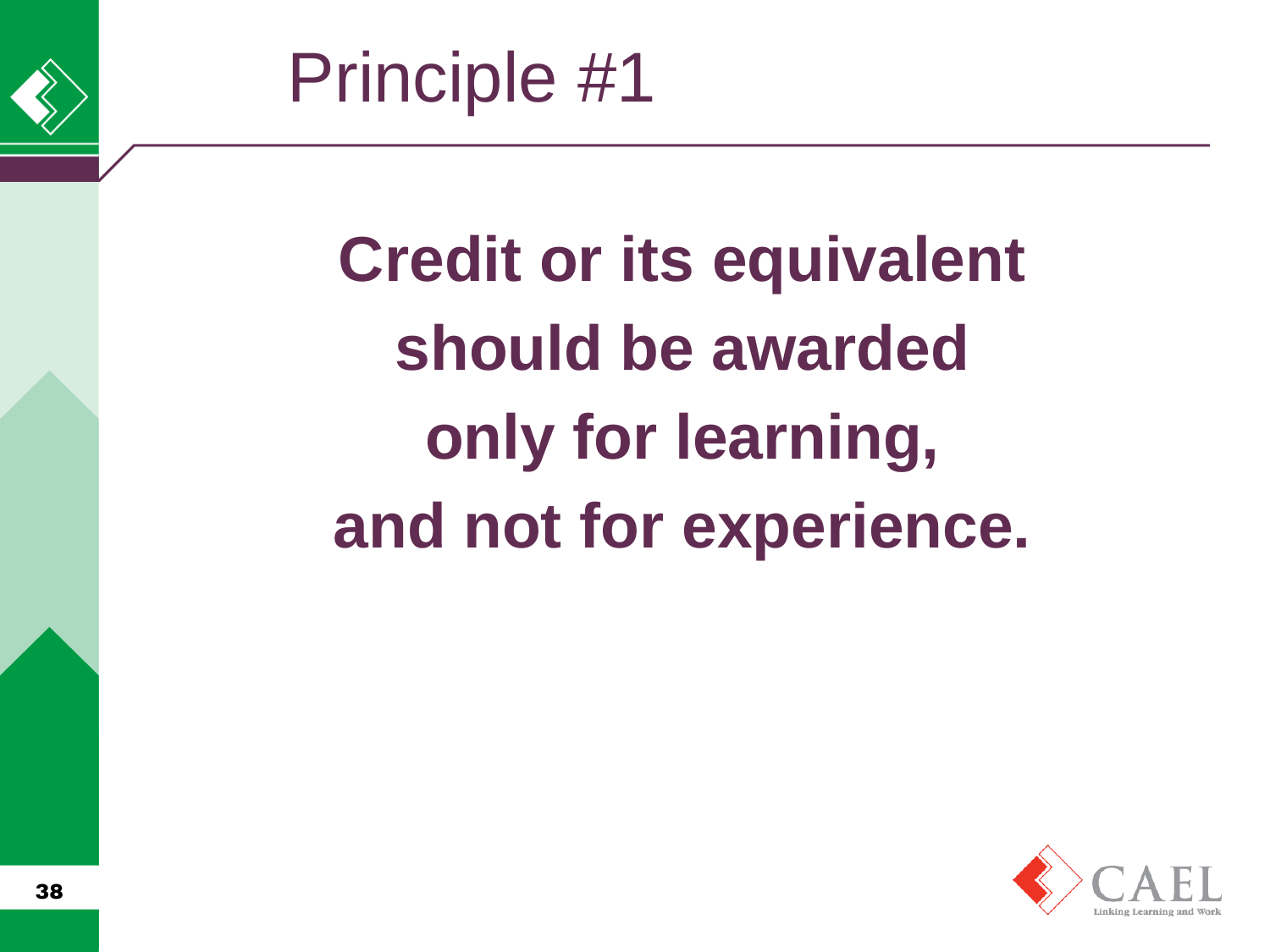

Principle #1
Credit or its equivalent
should be awarded
only for learning,
and not for experience.

38